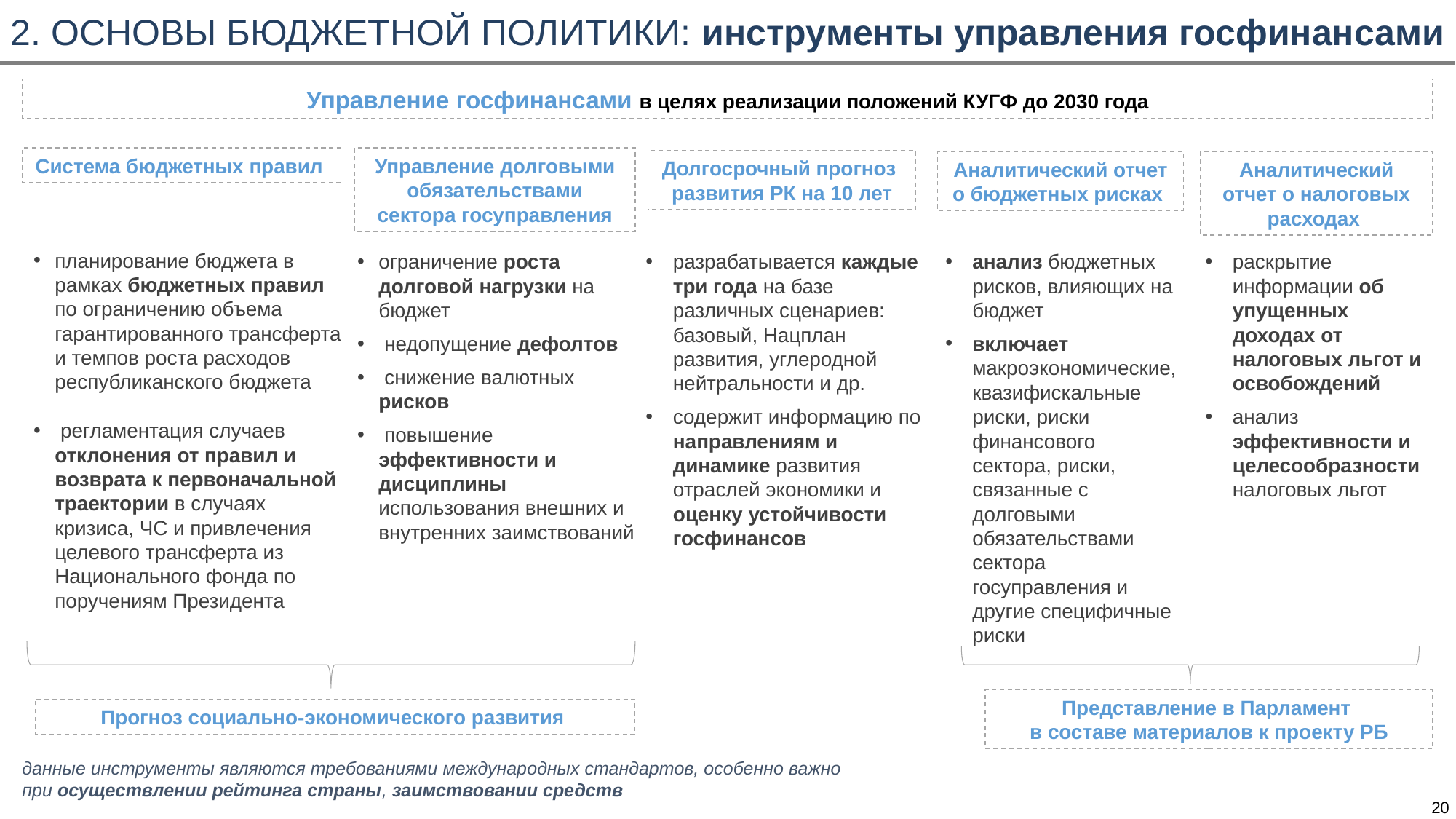

2. ОСНОВЫ БЮДЖЕТНОЙ ПОЛИТИКИ: инструменты управления госфинансами
Управление госфинансами в целях реализации положений КУГФ до 2030 года
Система бюджетных правил
Управление долговыми обязательствами сектора госуправления
Долгосрочный прогноз
развития РК на 10 лет
Аналитический отчет о бюджетных рисках
Аналитический отчет о налоговых расходах
планирование бюджета в рамках бюджетных правил по ограничению объема гарантированного трансферта и темпов роста расходов республиканского бюджета

 регламентация случаев отклонения от правил и возврата к первоначальной траектории в случаях кризиса, ЧС и привлечения целевого трансферта из Национального фонда по поручениям Президента
разрабатывается каждые три года на базе различных сценариев: базовый, Нацплан развития, углеродной нейтральности и др.
содержит информацию по направлениям и динамике развития отраслей экономики и оценку устойчивости госфинансов
ограничение роста долговой нагрузки на бюджет
 недопущение дефолтов
 снижение валютных рисков
 повышение эффективности и дисциплины использования внешних и внутренних заимствований

Представление в Парламент
в составе материалов к проекту РБ
анализ бюджетных рисков, влияющих на бюджет
включает макроэкономические, квазифискальные риски, риски финансового сектора, риски, связанные с долговыми обязательствами сектора госуправления и другие специфичные риски
раскрытие информации об упущенных доходах от налоговых льгот и освобождений
анализ эффективности и целесообразности налоговых льгот
Прогноз социально-экономического развития
данные инструменты являются требованиями международных стандартов, особенно важно
при осуществлении рейтинга страны, заимствовании средств